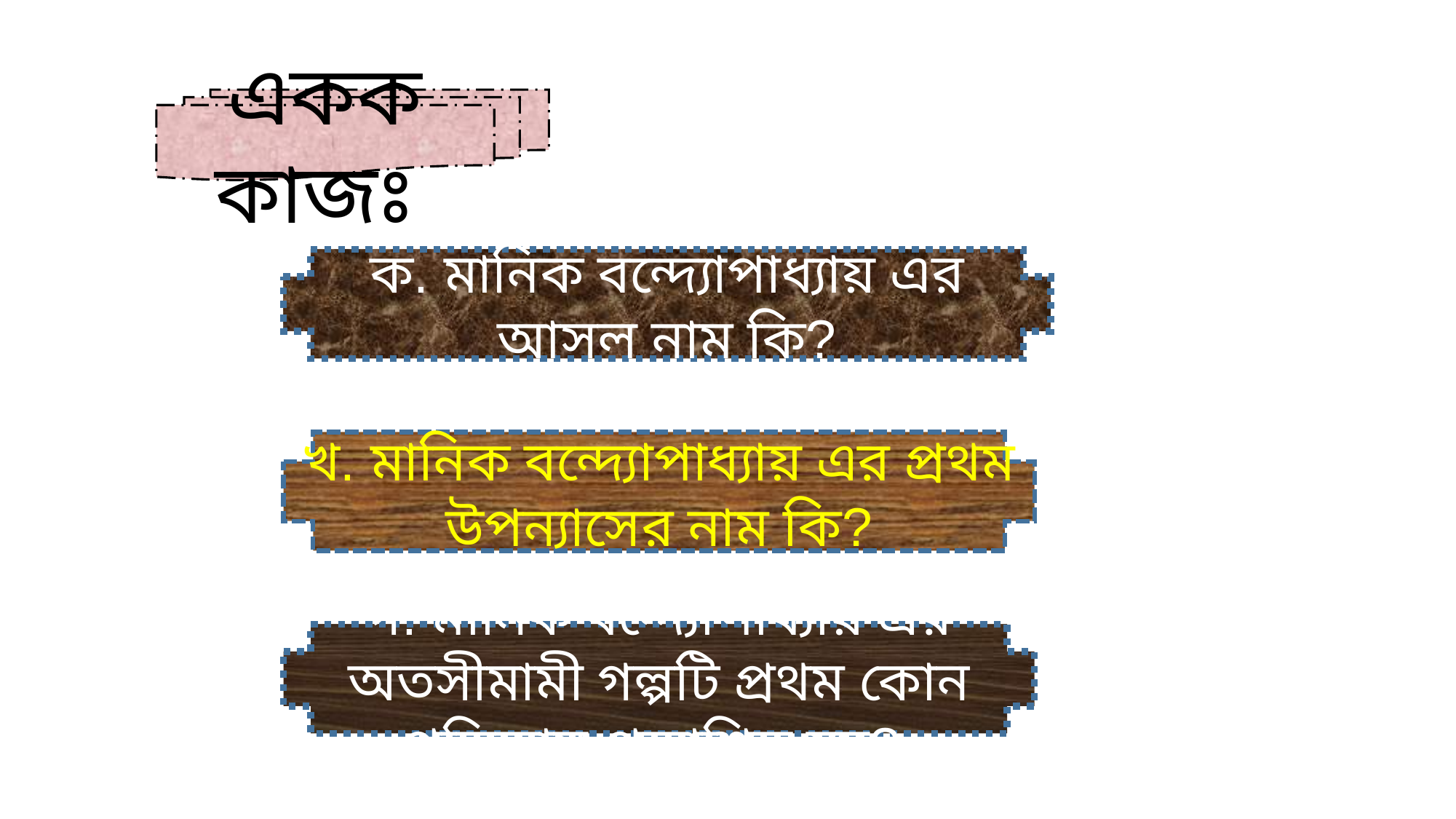

একক কাজঃ
ক. মানিক বন্দ্যোপাধ্যায় এর আসল নাম কি?
খ. মানিক বন্দ্যোপাধ্যায় এর প্রথম উপন্যাসের নাম কি?
গ. মানিক বন্দ্যোপাধ্যায় এর অতসীমামী গল্পটি প্রথম কোন পত্রিকায় প্রকাশিত হয়?